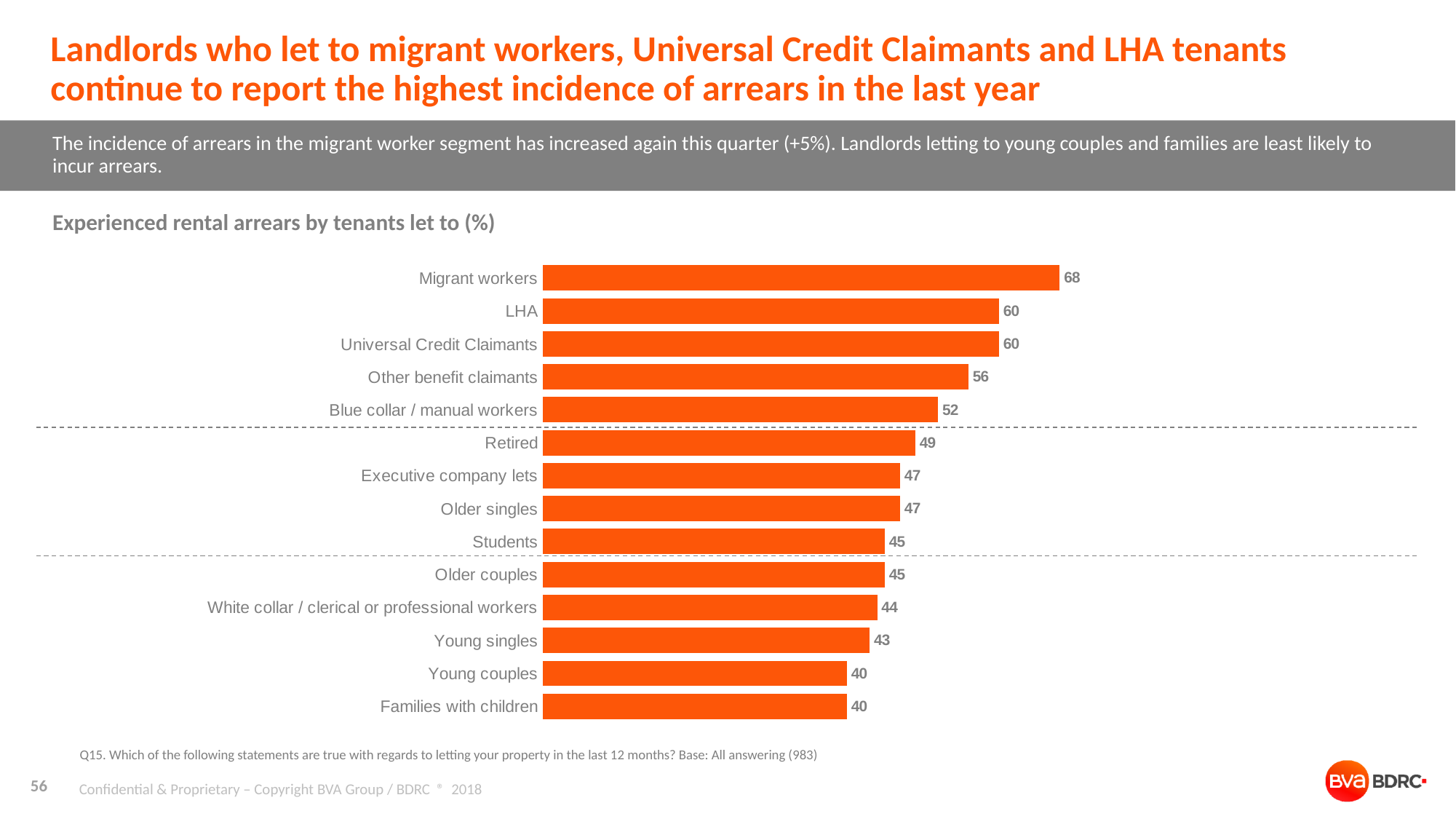

# Landlords who let to migrant workers, Universal Credit Claimants and LHA tenants continue to report the highest incidence of arrears in the last year
The incidence of arrears in the migrant worker segment has increased again this quarter (+5%). Landlords letting to young couples and families are least likely to incur arrears.
Experienced rental arrears by tenants let to (%)

### Chart

| Category | Series 1 |
|---|---|
|  Migrant workers | 68.0 |
|  LHA | 60.0 |
|  Universal Credit Claimants | 60.0 |
|  Other benefit claimants | 56.0 |
|  Blue collar / manual workers | 52.0 |
|  Retired | 49.0 |
|  Executive company lets | 47.0 |
|  Older singles | 47.0 |
|  Students | 45.0 |
|  Older couples | 45.0 |
|  White collar / clerical or professional workers | 44.0 |
|  Young singles | 43.0 |
|  Young couples | 40.0 |
|  Families with children | 40.0 |
Q15. Which of the following statements are true with regards to letting your property in the last 12 months? Base: All answering (983)